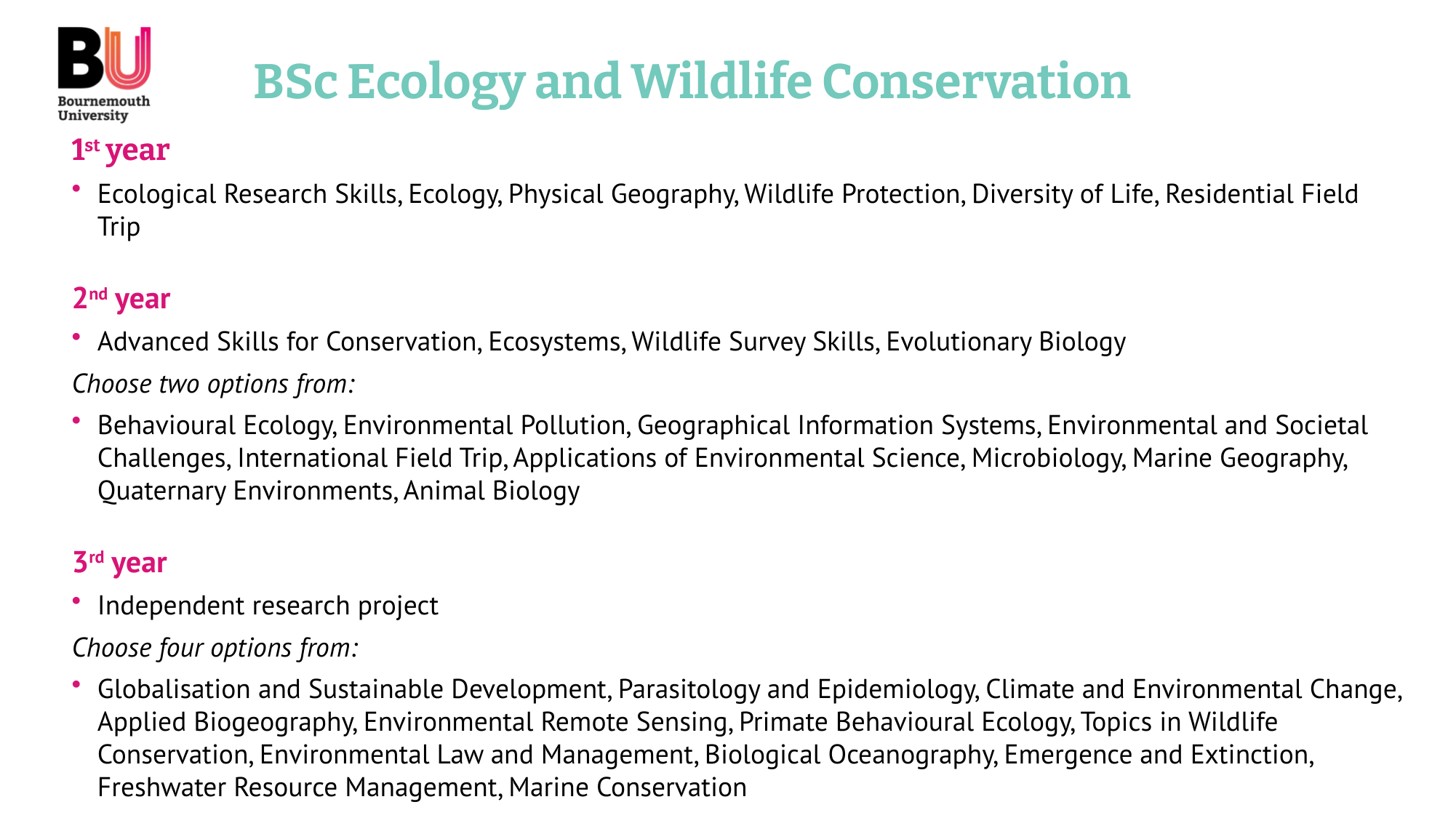

# BSc Ecology and Wildlife Conservation
1st year
Ecological Research Skills, Ecology, Physical Geography, Wildlife Protection, Diversity of Life, Residential Field Trip

2nd year
Advanced Skills for Conservation, Ecosystems, Wildlife Survey Skills, Evolutionary Biology
Choose two options from:
Behavioural Ecology, Environmental Pollution, Geographical Information Systems, Environmental and Societal Challenges, International Field Trip, Applications of Environmental Science, Microbiology, Marine Geography, Quaternary Environments, Animal Biology

3rd year
Independent research project
Choose four options from:
Globalisation and Sustainable Development, Parasitology and Epidemiology, Climate and Environmental Change, Applied Biogeography, Environmental Remote Sensing, Primate Behavioural Ecology, Topics in Wildlife Conservation, Environmental Law and Management, Biological Oceanography, Emergence and Extinction, Freshwater Resource Management, Marine Conservation